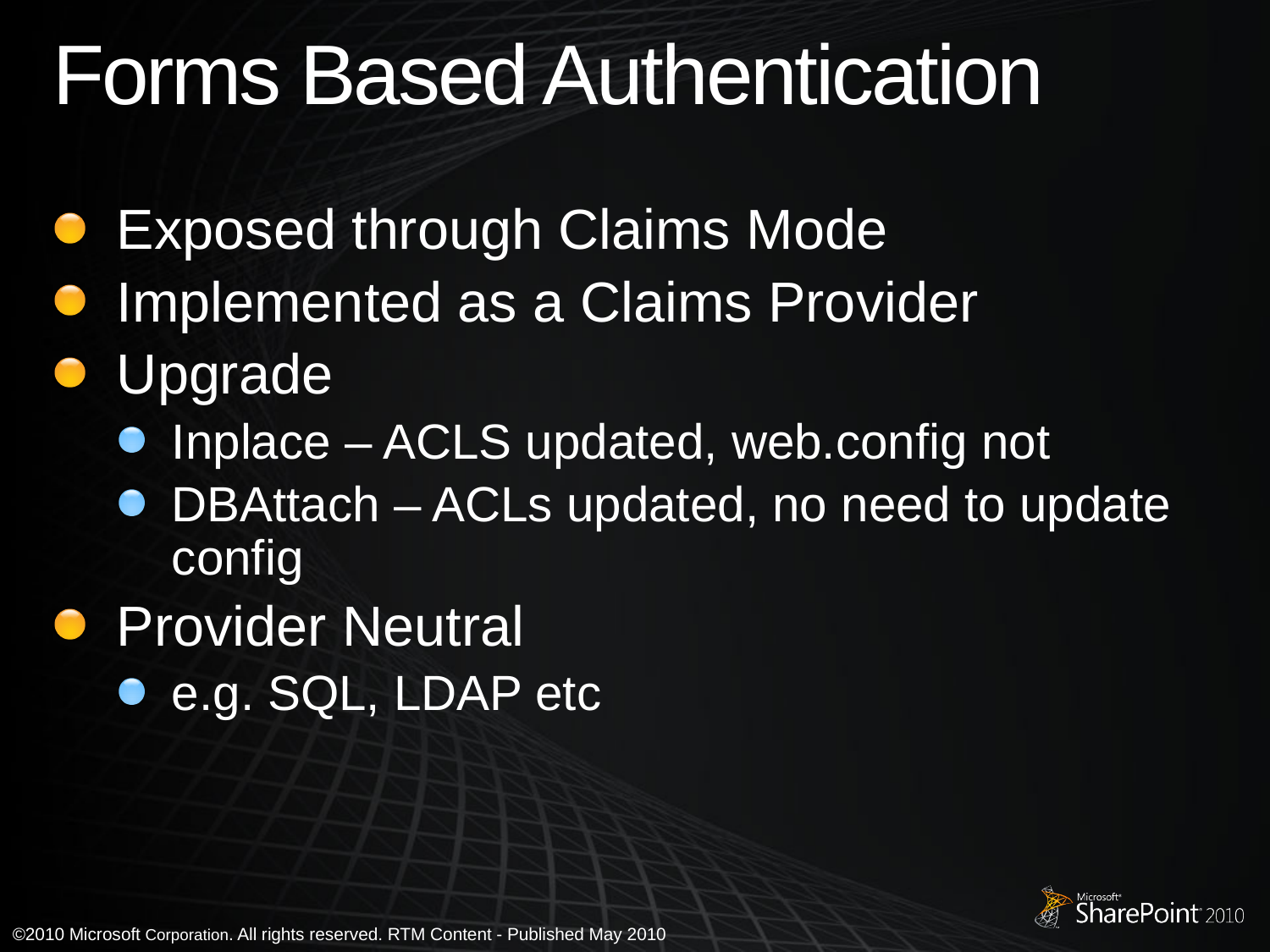

# Forms Based Authentication
Exposed through Claims Mode
Implemented as a Claims Provider
Upgrade
Inplace – ACLS updated, web.config not
DBAttach – ACLs updated, no need to update config
Provider Neutral
e.g. SQL, LDAP etc